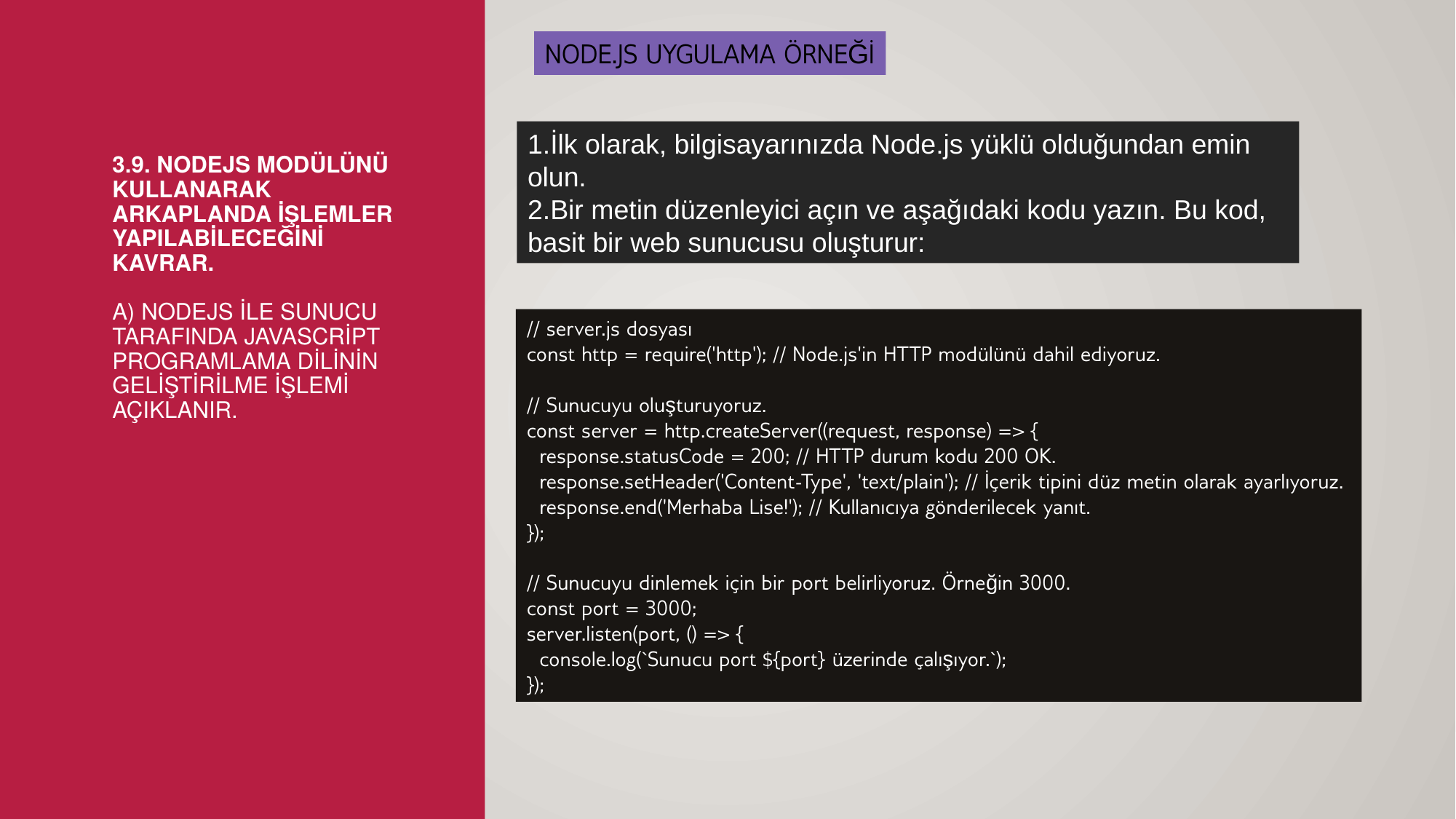

NODE.JS UYGULAMA ÖRNEĞİ
İlk olarak, bilgisayarınızda Node.js yüklü olduğundan emin olun.
Bir metin düzenleyici açın ve aşağıdaki kodu yazın. Bu kod, basit bir web sunucusu oluşturur:
# 3.9. NodeJS modülünü kullanarak arkaplanda işlemler yapılabileceğini kavrar. a) NodeJS ile sunucu tarafında Javascript programlama dilinin geliştirilme işlemi açıklanır.
// server.js dosyası
const http = require('http'); // Node.js'in HTTP modülünü dahil ediyoruz.

// Sunucuyu oluşturuyoruz.
const server = http.createServer((request, response) => {
  response.statusCode = 200; // HTTP durum kodu 200 OK.
  response.setHeader('Content-Type', 'text/plain'); // İçerik tipini düz metin olarak ayarlıyoruz.
  response.end('Merhaba Lise!'); // Kullanıcıya gönderilecek yanıt.
});

// Sunucuyu dinlemek için bir port belirliyoruz. Örneğin 3000.
const port = 3000;
server.listen(port, () => {
  console.log(`Sunucu port ${port} üzerinde çalışıyor.`);
});